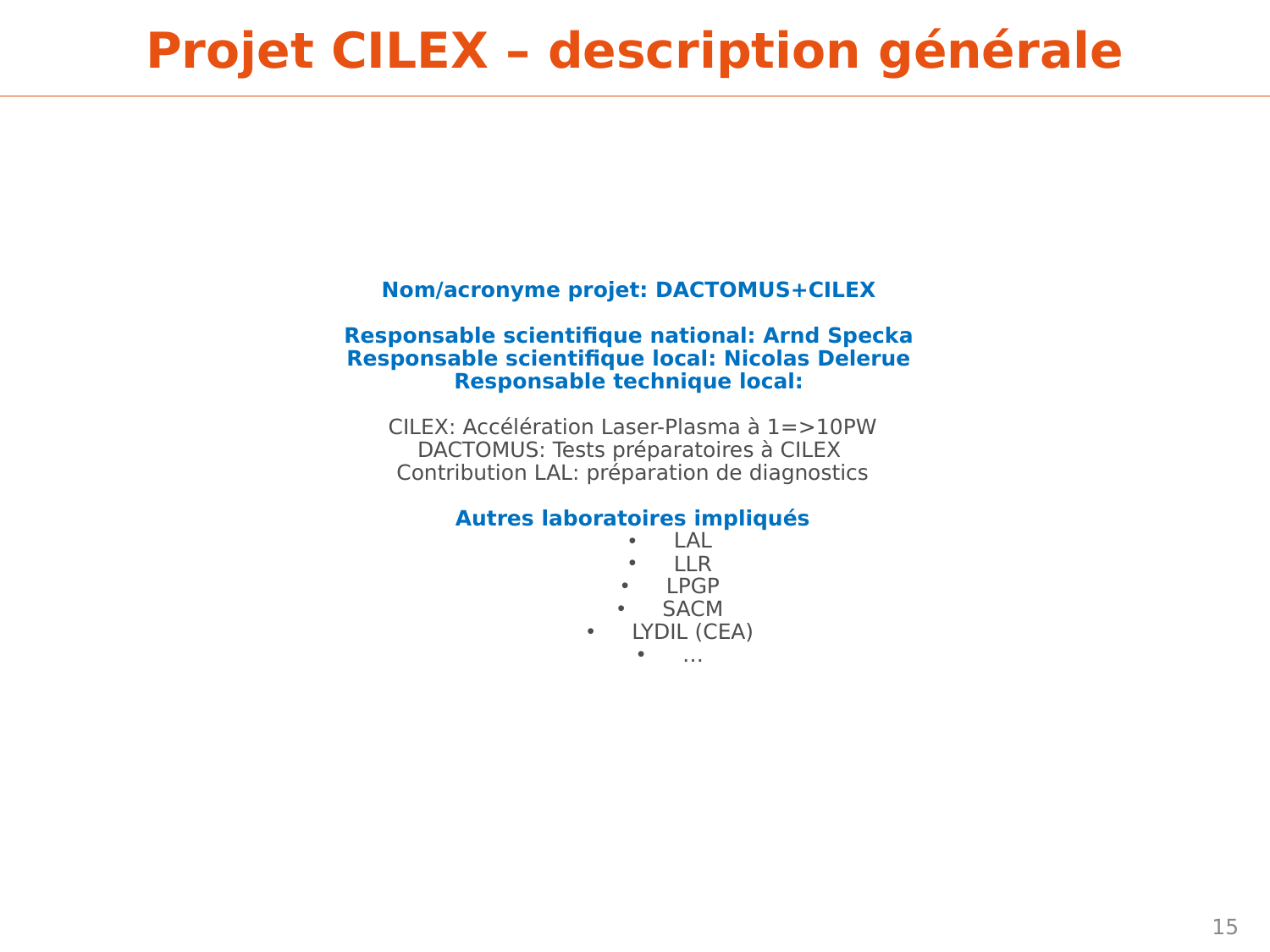

Projet CILEX – description générale
Nom/acronyme projet: DACTOMUS+CILEX

Responsable scientifique national: Arnd Specka
Responsable scientifique local: Nicolas Delerue
Responsable technique local:

CILEX: Accélération Laser-Plasma à 1=>10PW
DACTOMUS: Tests préparatoires à CILEX
Contribution LAL: préparation de diagnostics

Autres laboratoires impliqués
LAL
LLR
LPGP
SACM
LYDIL (CEA)
…